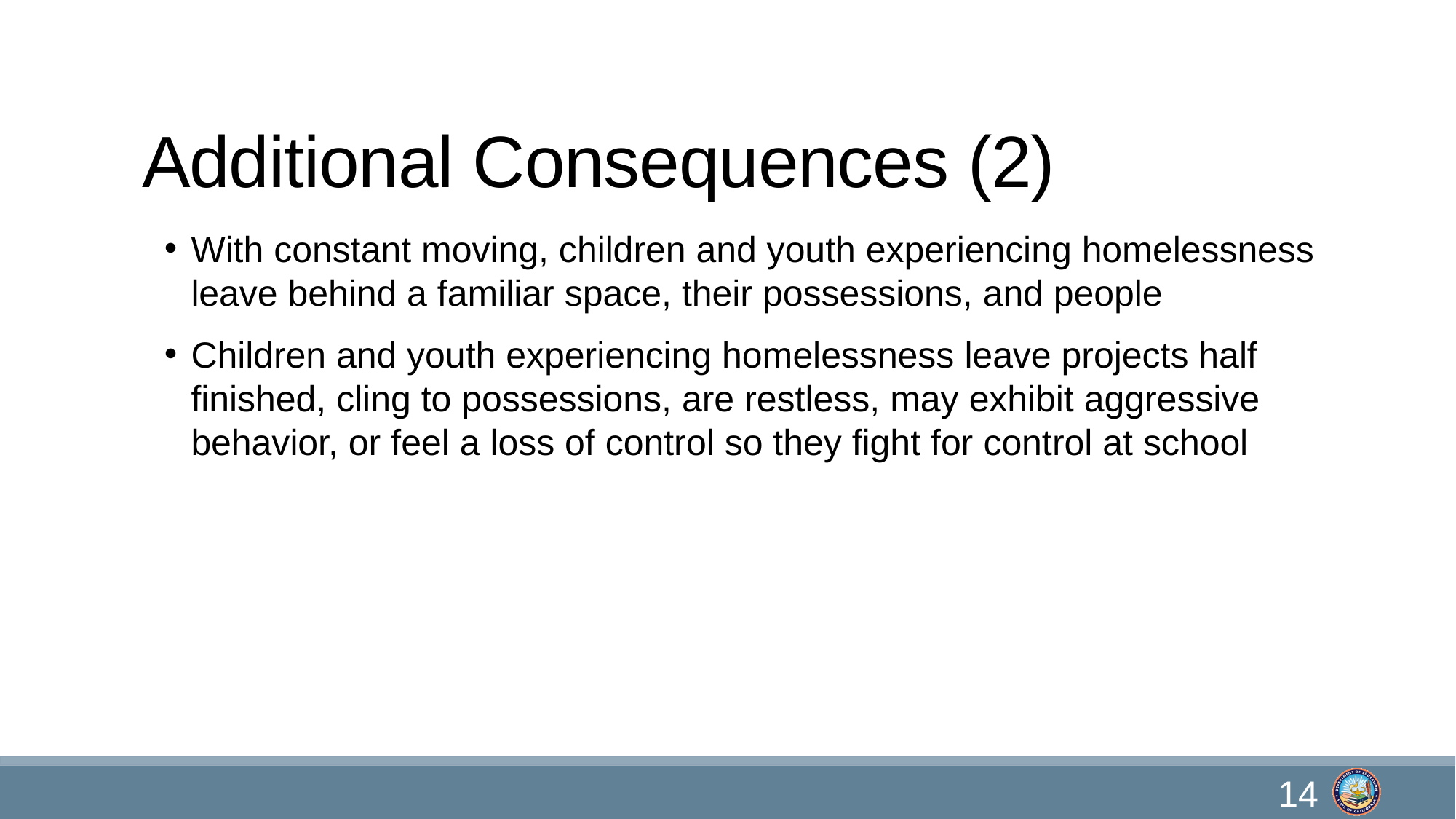

# Additional Consequences (2)
With constant moving, children and youth experiencing homelessness leave behind a familiar space, their possessions, and people
Children and youth experiencing homelessness leave projects half finished, cling to possessions, are restless, may exhibit aggressive behavior, or feel a loss of control so they fight for control at school

14